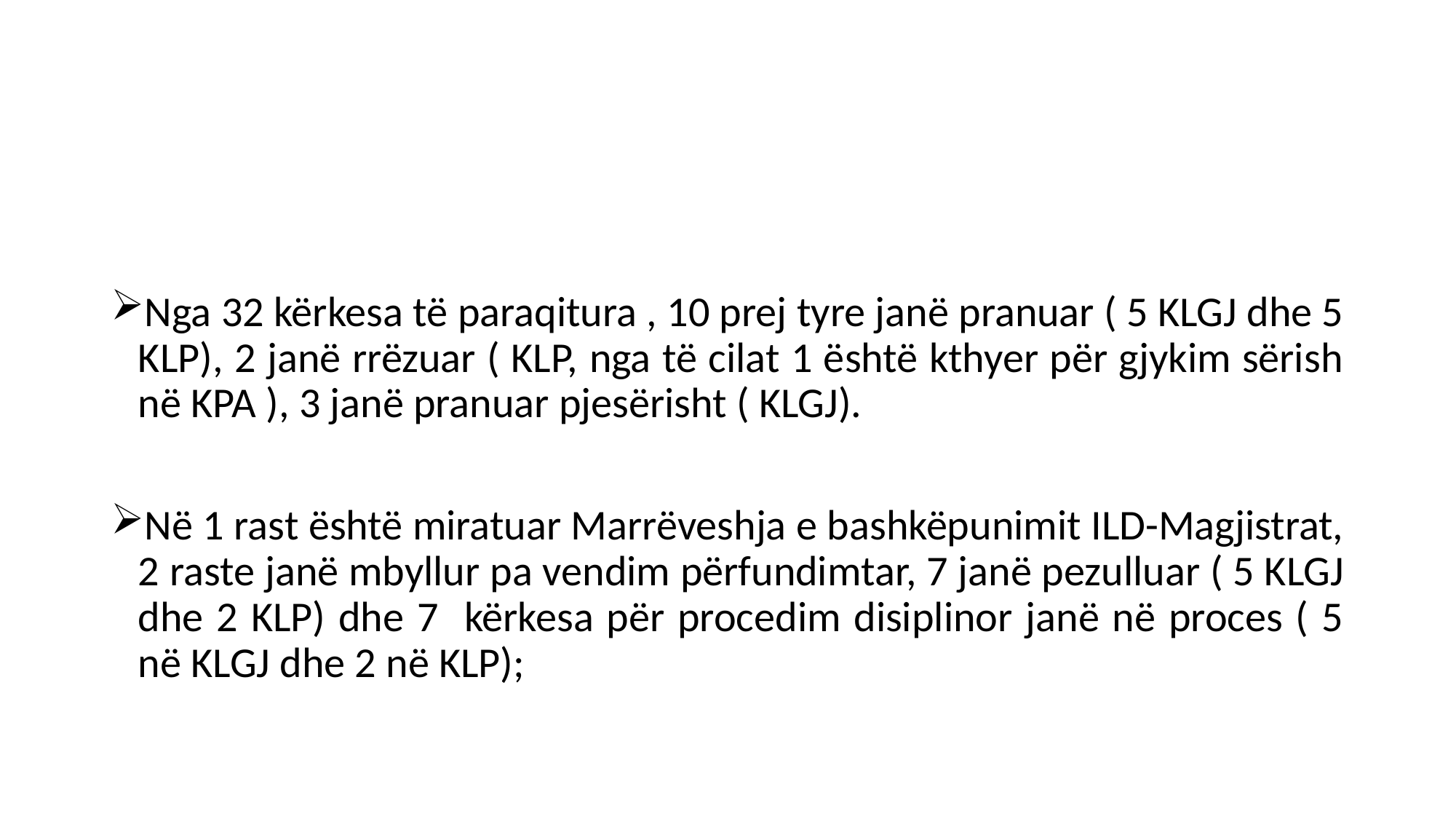

#

Nga 32 kërkesa të paraqitura , 10 prej tyre janë pranuar ( 5 KLGJ dhe 5 KLP), 2 janë rrëzuar ( KLP, nga të cilat 1 është kthyer për gjykim sërish në KPA ), 3 janë pranuar pjesërisht ( KLGJ).

Në 1 rast është miratuar Marrëveshja e bashkëpunimit ILD-Magjistrat, 2 raste janë mbyllur pa vendim përfundimtar, 7 janë pezulluar ( 5 KLGJ dhe 2 KLP) dhe 7  kërkesa për procedim disiplinor janë në proces ( 5 në KLGJ dhe 2 në KLP);